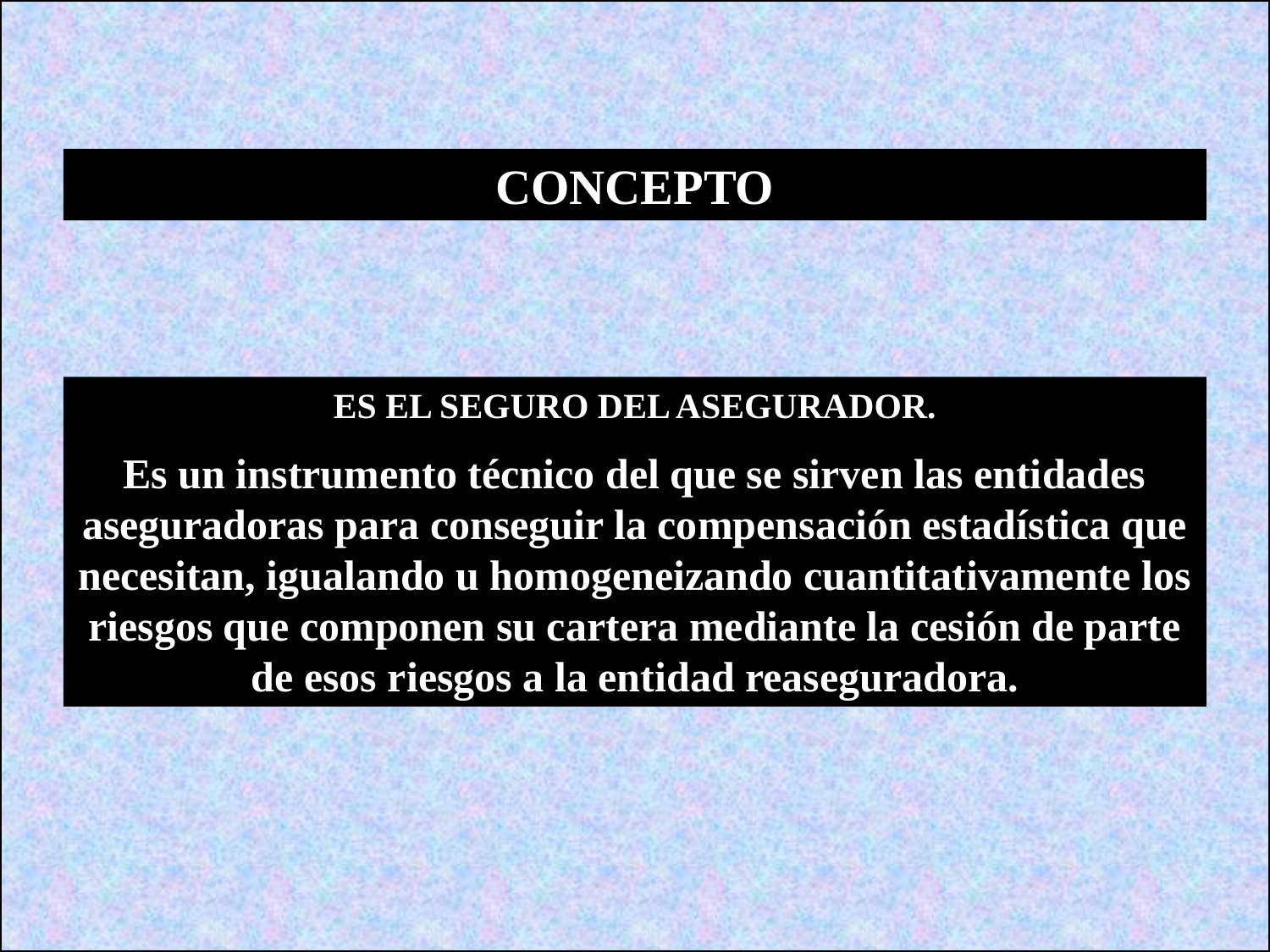

CONCEPTO
ES EL SEGURO DEL ASEGURADOR.
Es un instrumento técnico del que se sirven las entidades aseguradoras para conseguir la compensación estadística que necesitan, igualando u homogeneizando cuantitativamente los riesgos que componen su cartera mediante la cesión de parte de esos riesgos a la entidad reaseguradora.